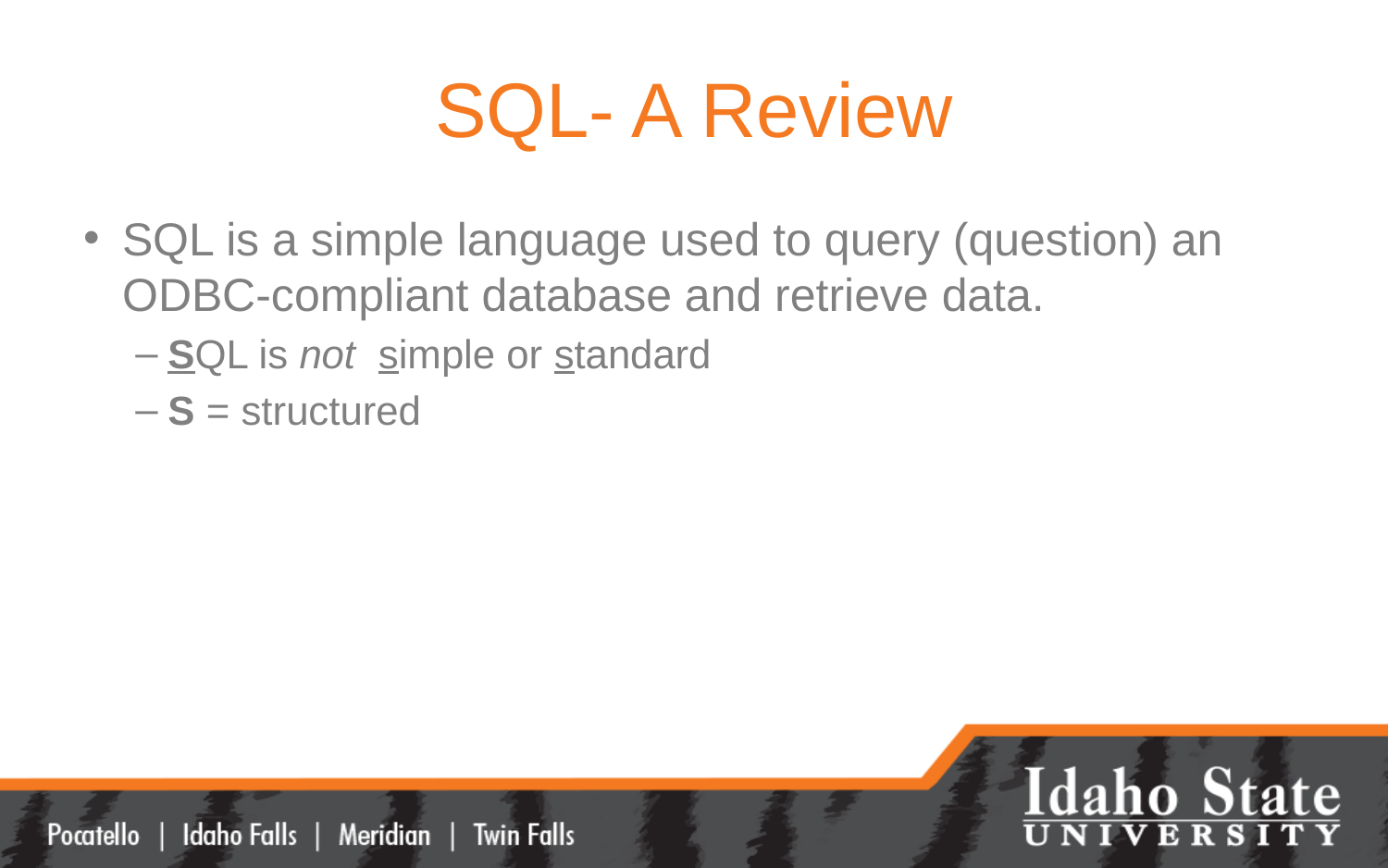

# SQL- A Review
SQL is a simple language used to query (question) an ODBC-compliant database and retrieve data.
SQL is not  simple or standard
S = structured